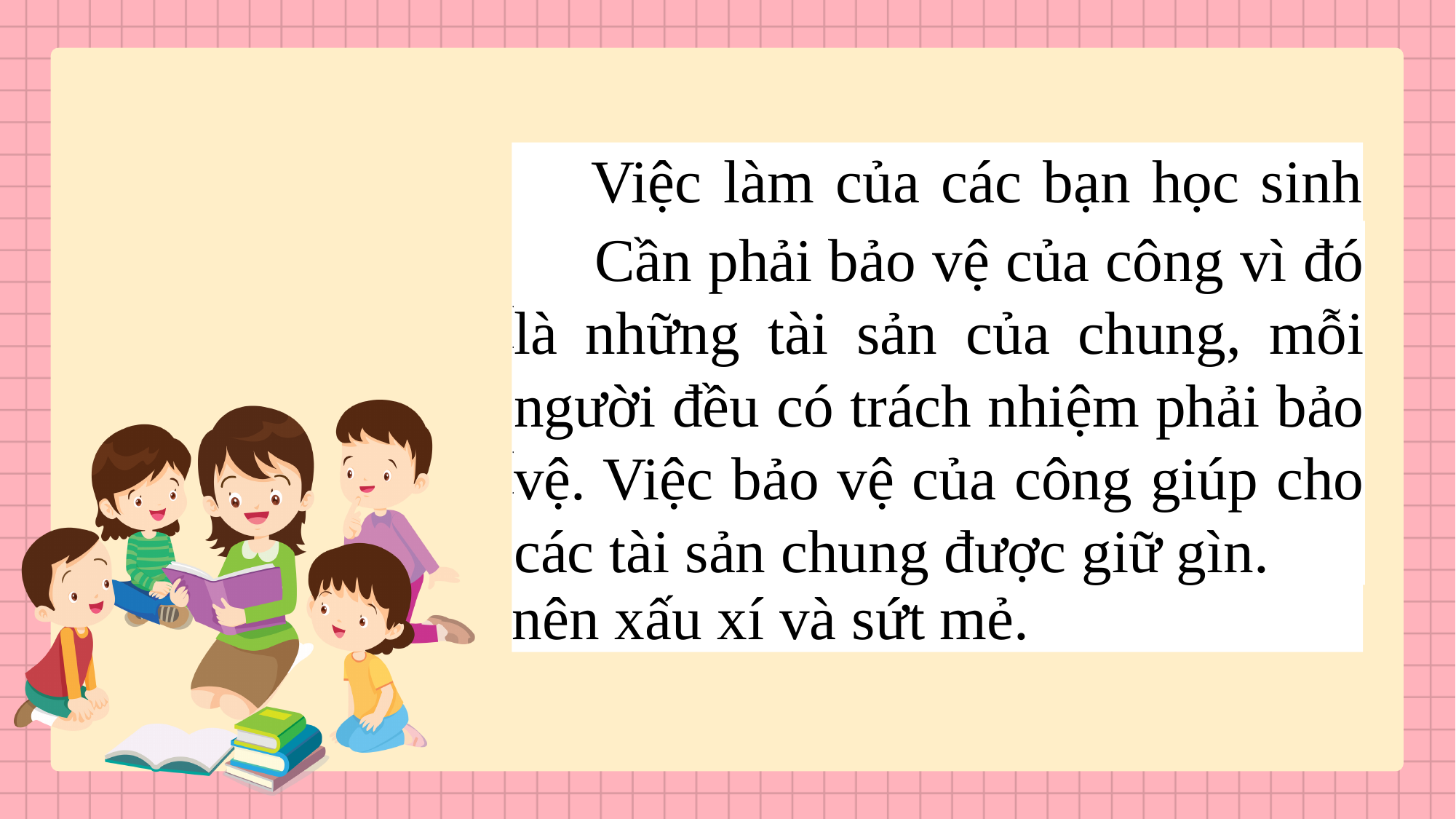

Việc làm của các bạn học sinh đối với bộ ghế đá là những việc làm không đúng. Các bạn không có ý thức bảo vệ của công. Việc làm của các bạn học sinh khiến cho bộ bàn ghế đá ngày càng trở nên xấu xí và sứt mẻ.
     Cần phải bảo vệ của công vì đó là những tài sản của chung, mỗi người đều có trách nhiệm phải bảo vệ. Việc bảo vệ của công giúp cho các tài sản chung được giữ gìn.